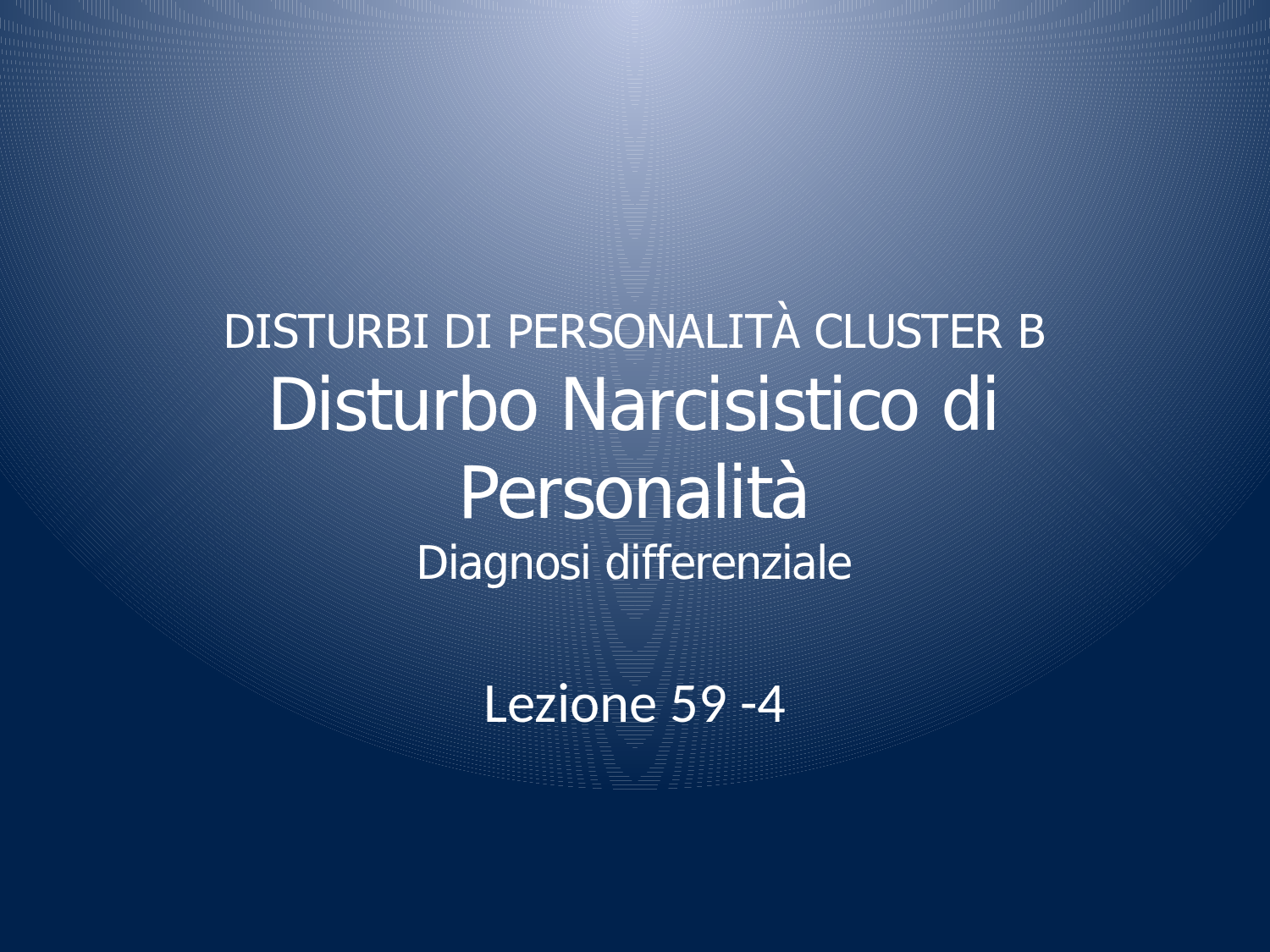

# DISTURBI DI PERSONALITÀ CLUSTER B Disturbo Narcisistico di Personalità Diagnosi differenziale
Lezione 59 -4